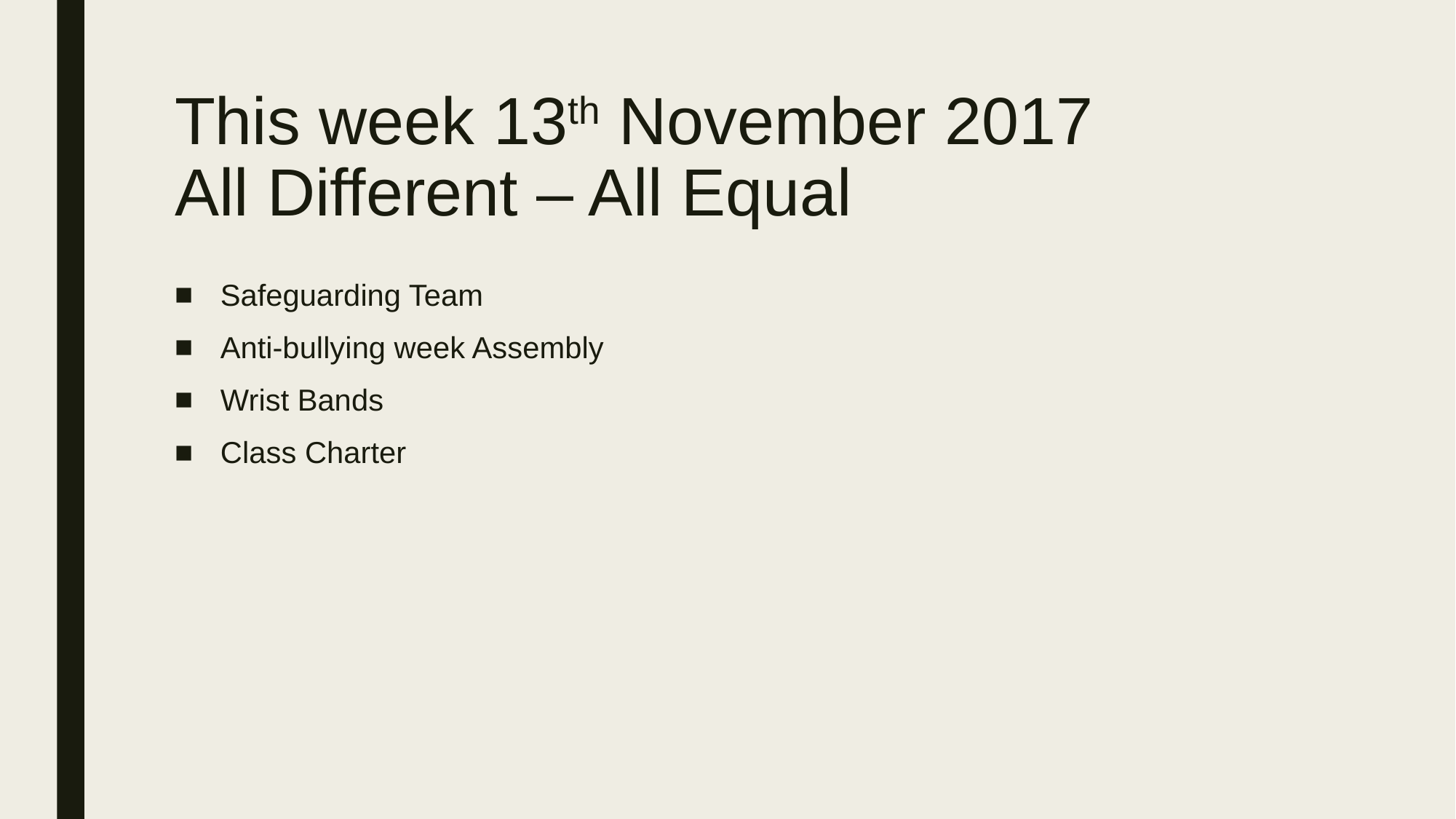

# This week 13th November 2017 All Different – All Equal
Safeguarding Team
Anti-bullying week Assembly
Wrist Bands
Class Charter